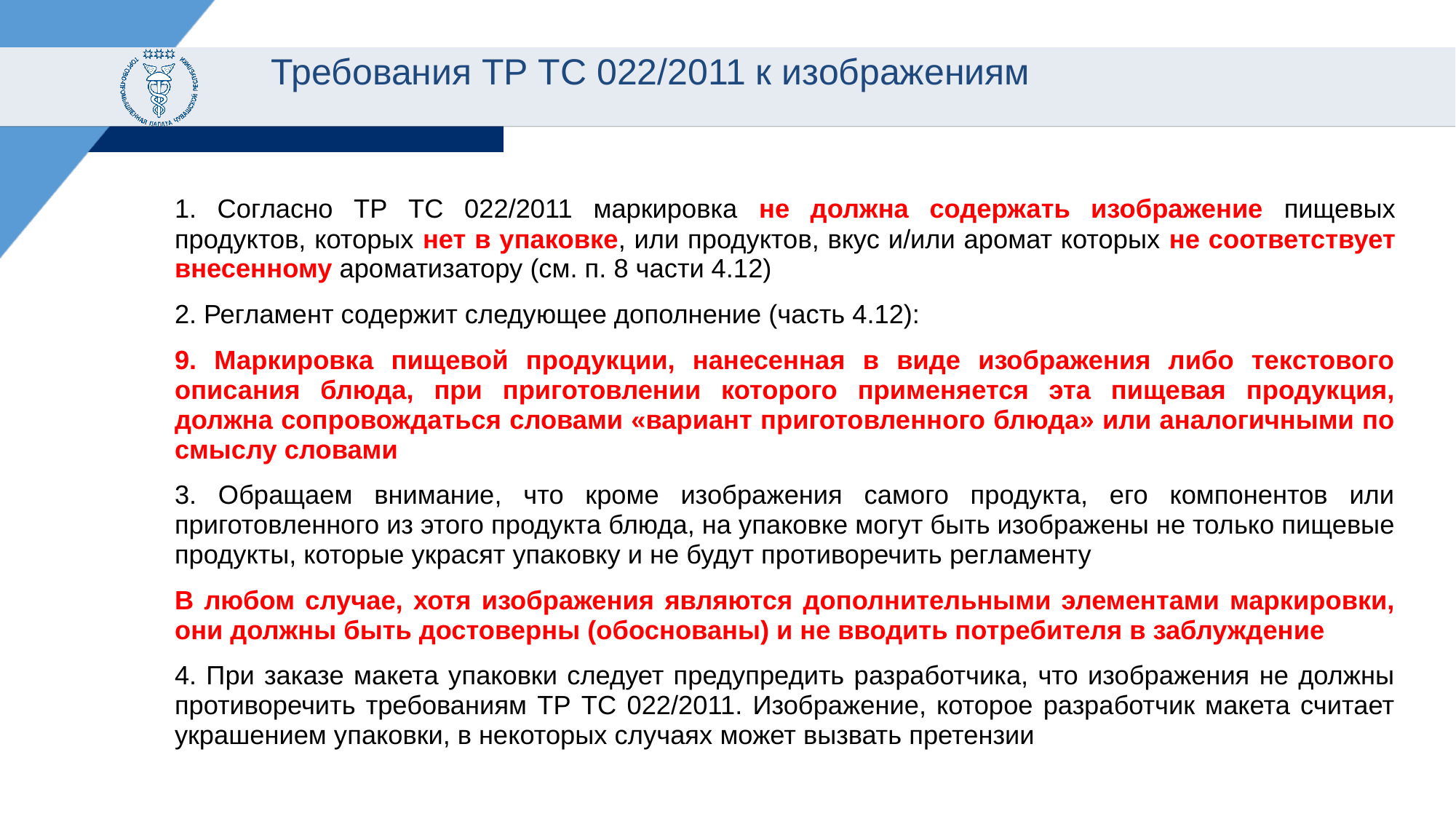

# Требования ТР ТС 022/2011 к изображениям
1. Согласно ТР ТС 022/2011 маркировка не должна содержать изображение пищевых продуктов, которых нет в упаковке, или продуктов, вкус и/или аромат которых не соответствует внесенному ароматизатору (см. п. 8 части 4.12)
2. Регламент содержит следующее дополнение (часть 4.12):
9. Маркировка пищевой продукции, нанесенная в виде изображения либо текстового описания блюда, при приготовлении которого применяется эта пищевая продукция, должна сопровождаться словами «вариант приготовленного блюда» или аналогичными по смыслу словами
3. Обращаем внимание, что кроме изображения самого продукта, его компонентов или приготовленного из этого продукта блюда, на упаковке могут быть изображены не только пищевые продукты, которые украсят упаковку и не будут противоречить регламенту
В любом случае, хотя изображения являются дополнительными элементами маркировки, они должны быть достоверны (обоснованы) и не вводить потребителя в заблуждение
4. При заказе макета упаковки следует предупредить разработчика, что изображения не должны противоречить требованиям ТР ТС 022/2011. Изображение, которое разработчик макета считает украшением упаковки, в некоторых случаях может вызвать претензии